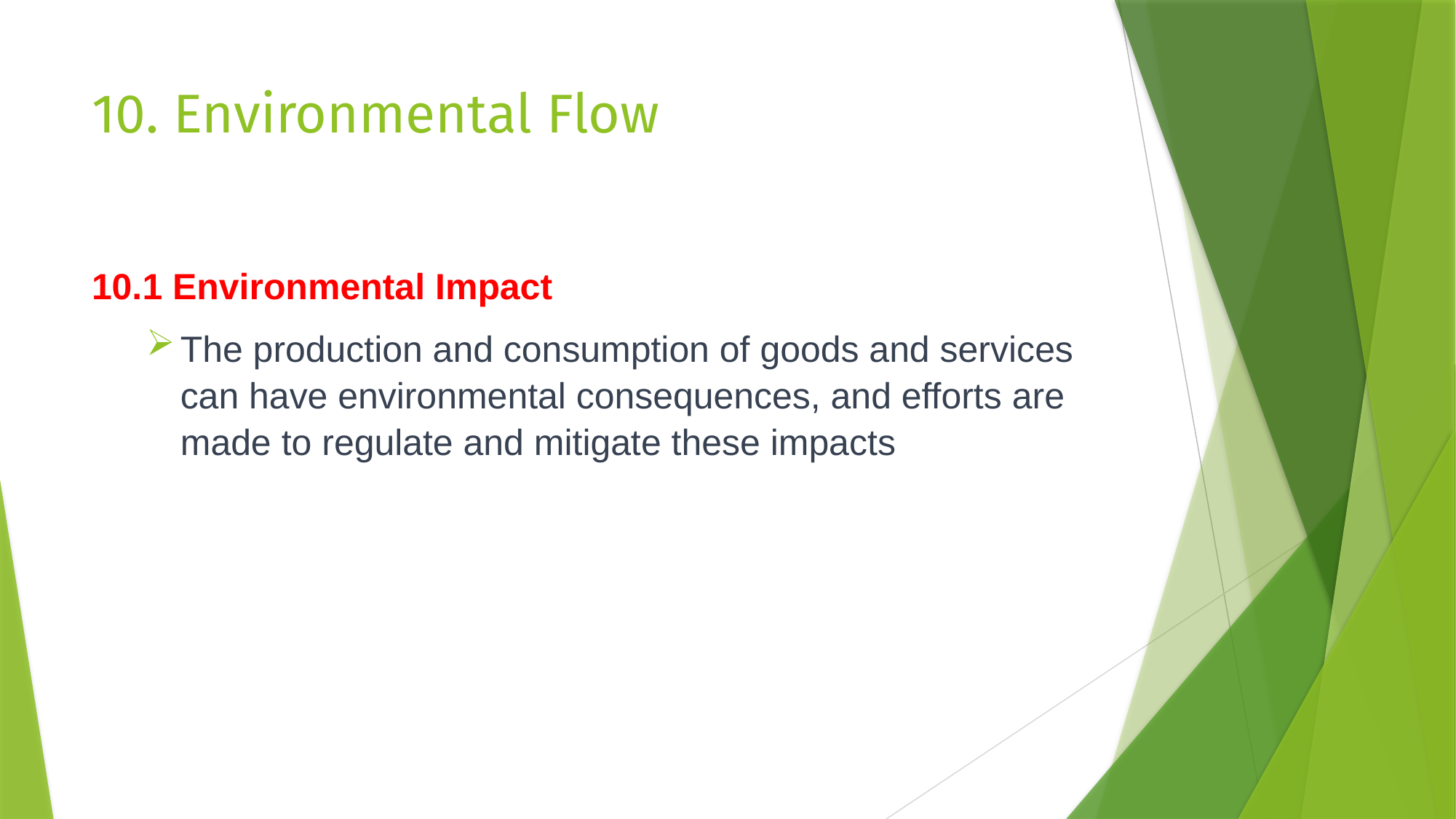

# 10. Environmental Flow
10.1 Environmental Impact
The production and consumption of goods and services can have environmental consequences, and efforts are made to regulate and mitigate these impacts